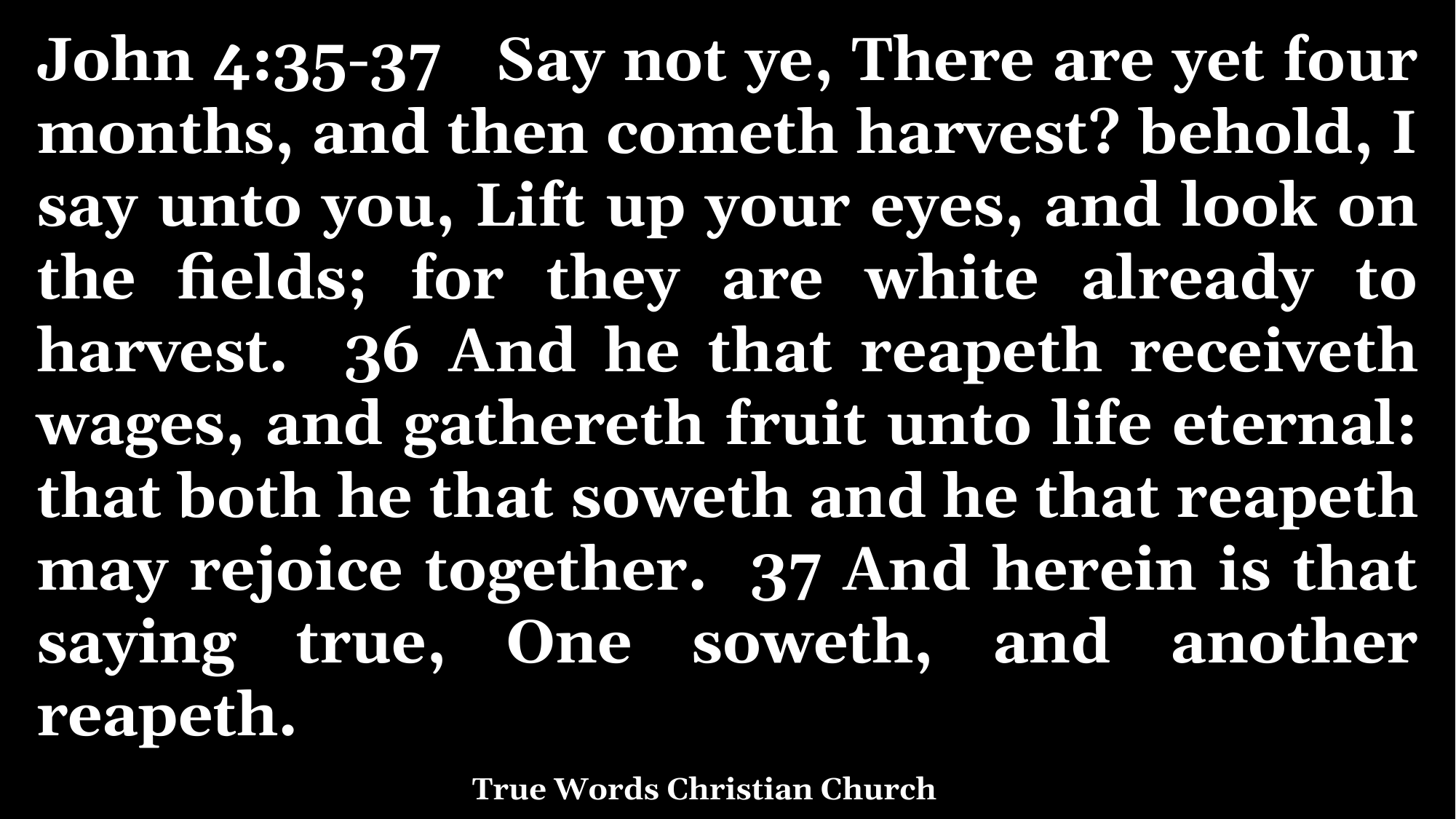

John 4:35-37   Say not ye, There are yet four months, and then cometh harvest? behold, I say unto you, Lift up your eyes, and look on the fields; for they are white already to harvest.  36 And he that reapeth receiveth wages, and gathereth fruit unto life eternal: that both he that soweth and he that reapeth may rejoice together.  37 And herein is that saying true, One soweth, and another reapeth.
True Words Christian Church